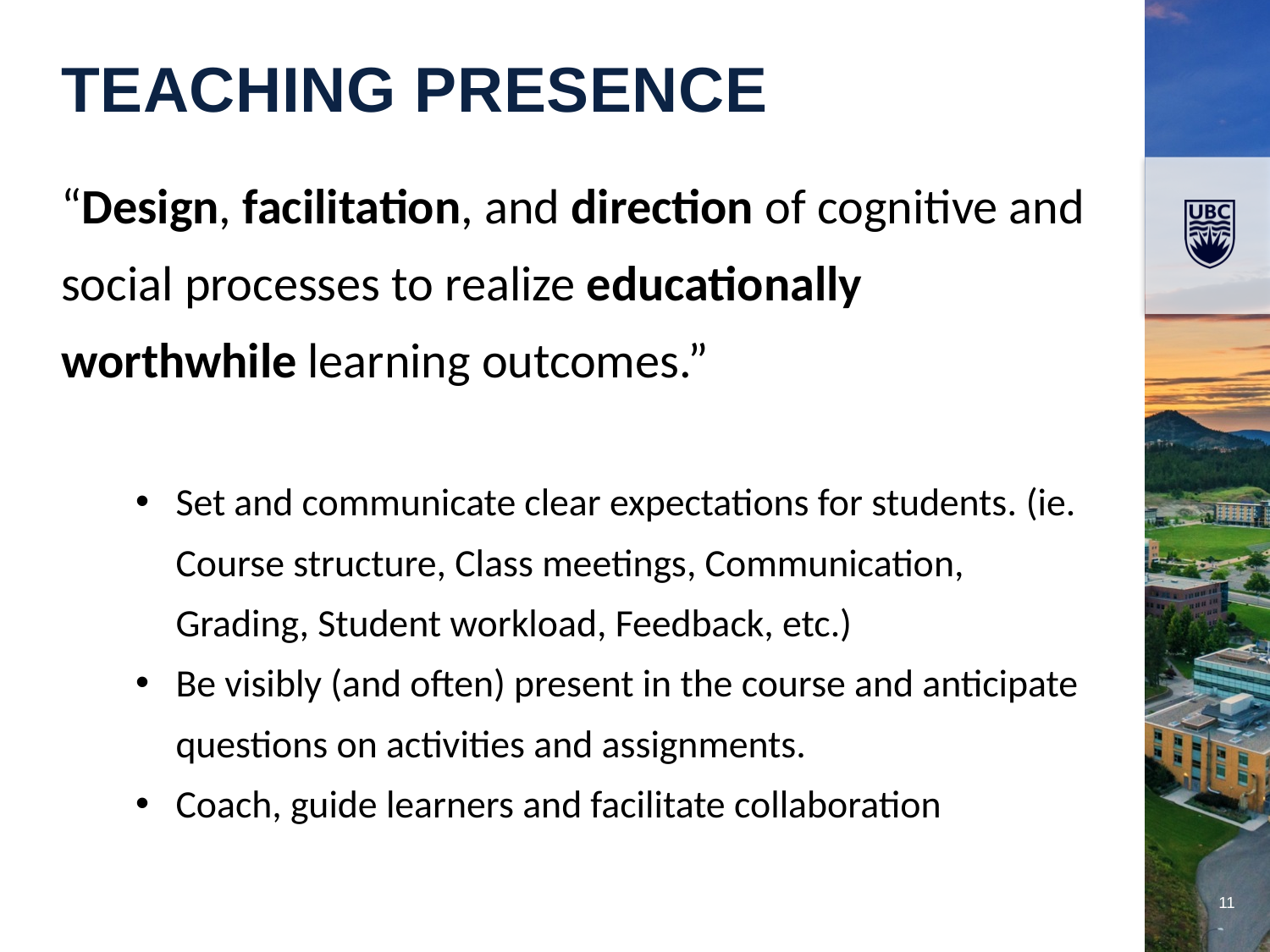

Teaching Presence
“Design, facilitation, and direction of cognitive and social processes to realize educationally worthwhile learning outcomes.”

Set and communicate clear expectations for students. (ie. Course structure, Class meetings, Communication, Grading, Student workload, Feedback, etc.)
Be visibly (and often) present in the course and anticipate questions on activities and assignments.
Coach, guide learners and facilitate collaboration